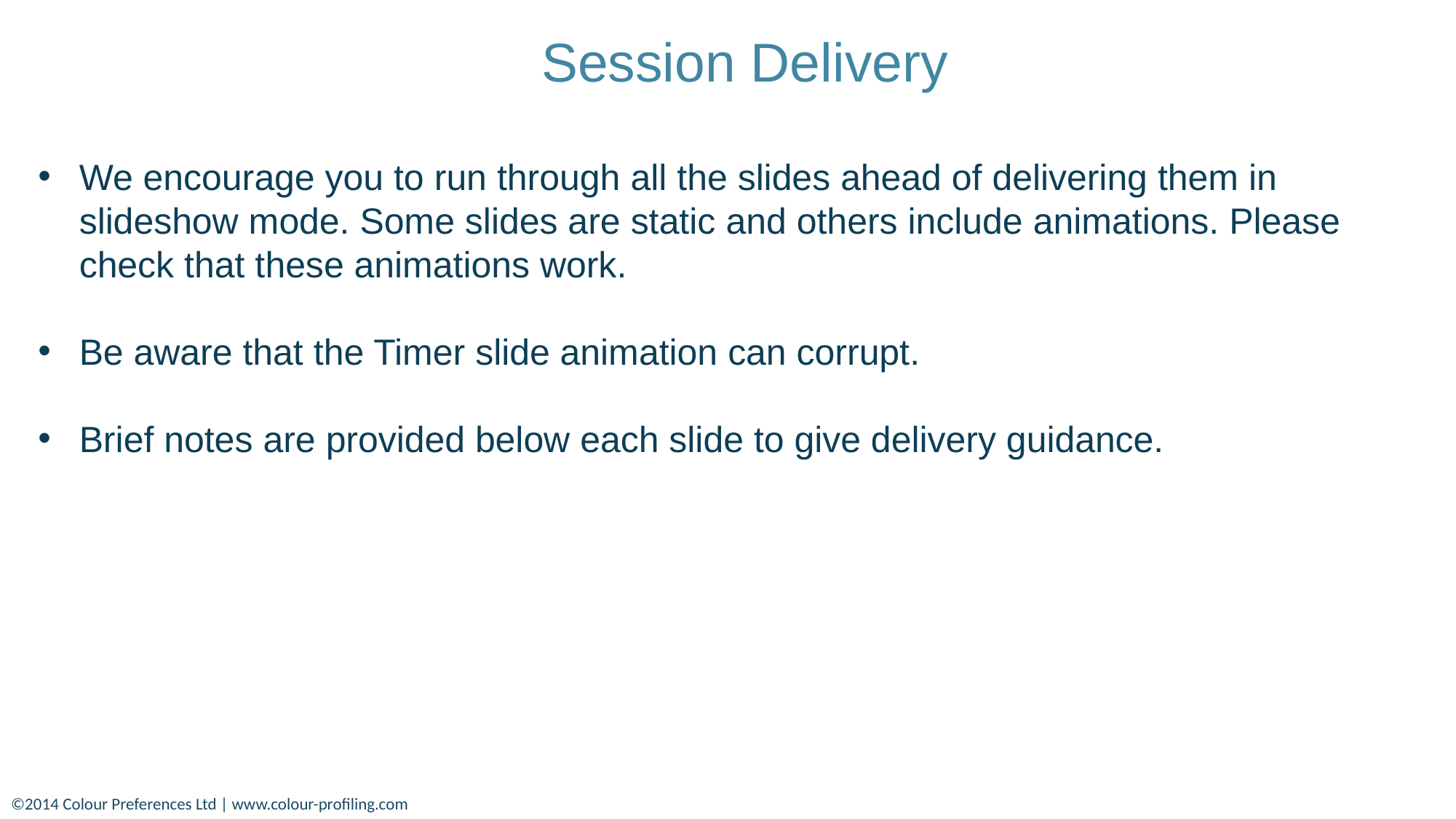

Session Delivery
We encourage you to run through all the slides ahead of delivering them in slideshow mode. Some slides are static and others include animations. Please check that these animations work.

Be aware that the Timer slide animation can corrupt.

Brief notes are provided below each slide to give delivery guidance.
©2014 Colour Preferences Ltd | www.colour-profiling.com